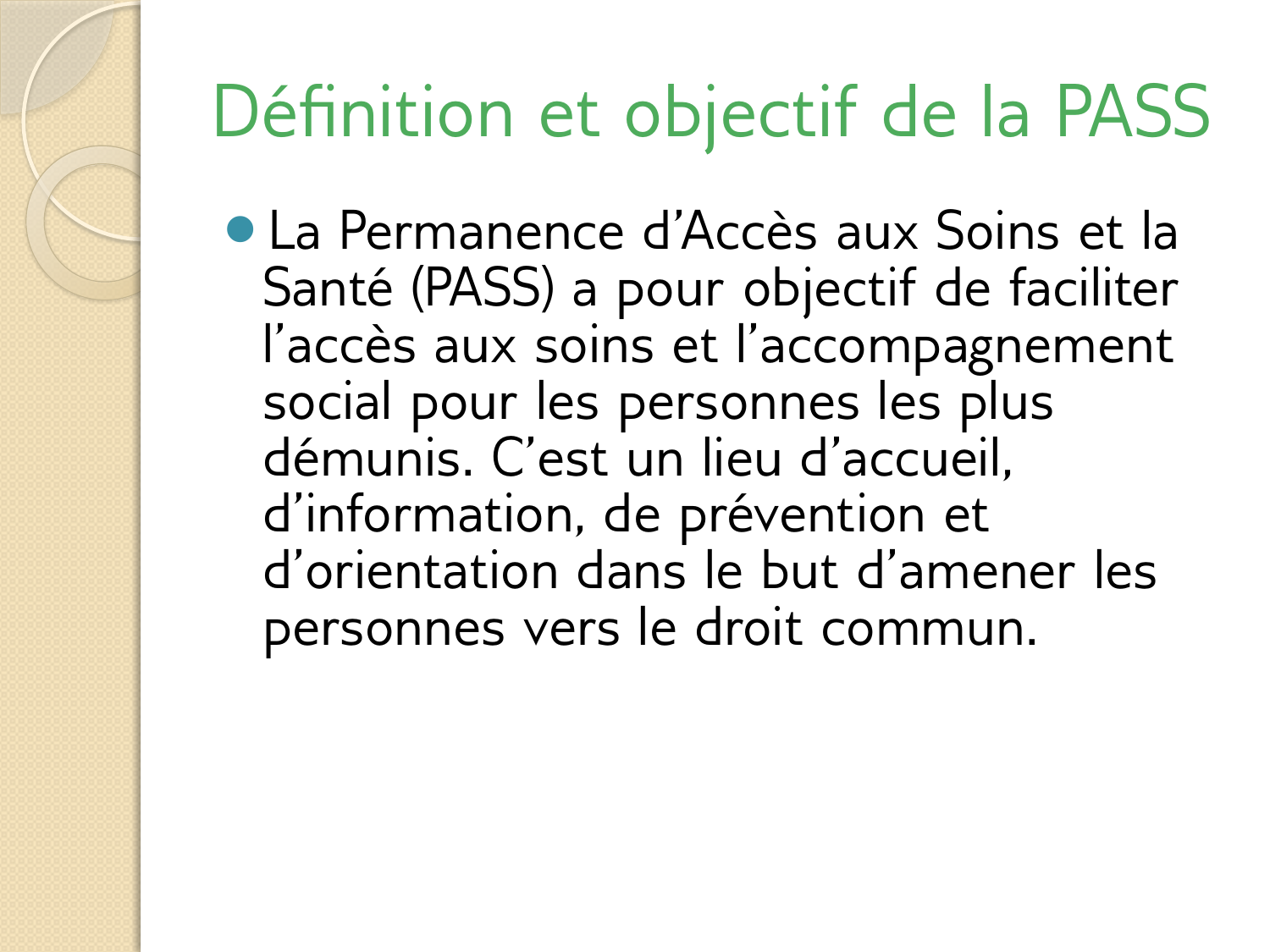

Définition et objectif de la PASS
La Permanence d’Accès aux Soins et la Santé (PASS) a pour objectif de faciliter l’accès aux soins et l’accompagnement social pour les personnes les plus démunis. C’est un lieu d’accueil, d’information, de prévention et d’orientation dans le but d’amener les personnes vers le droit commun.